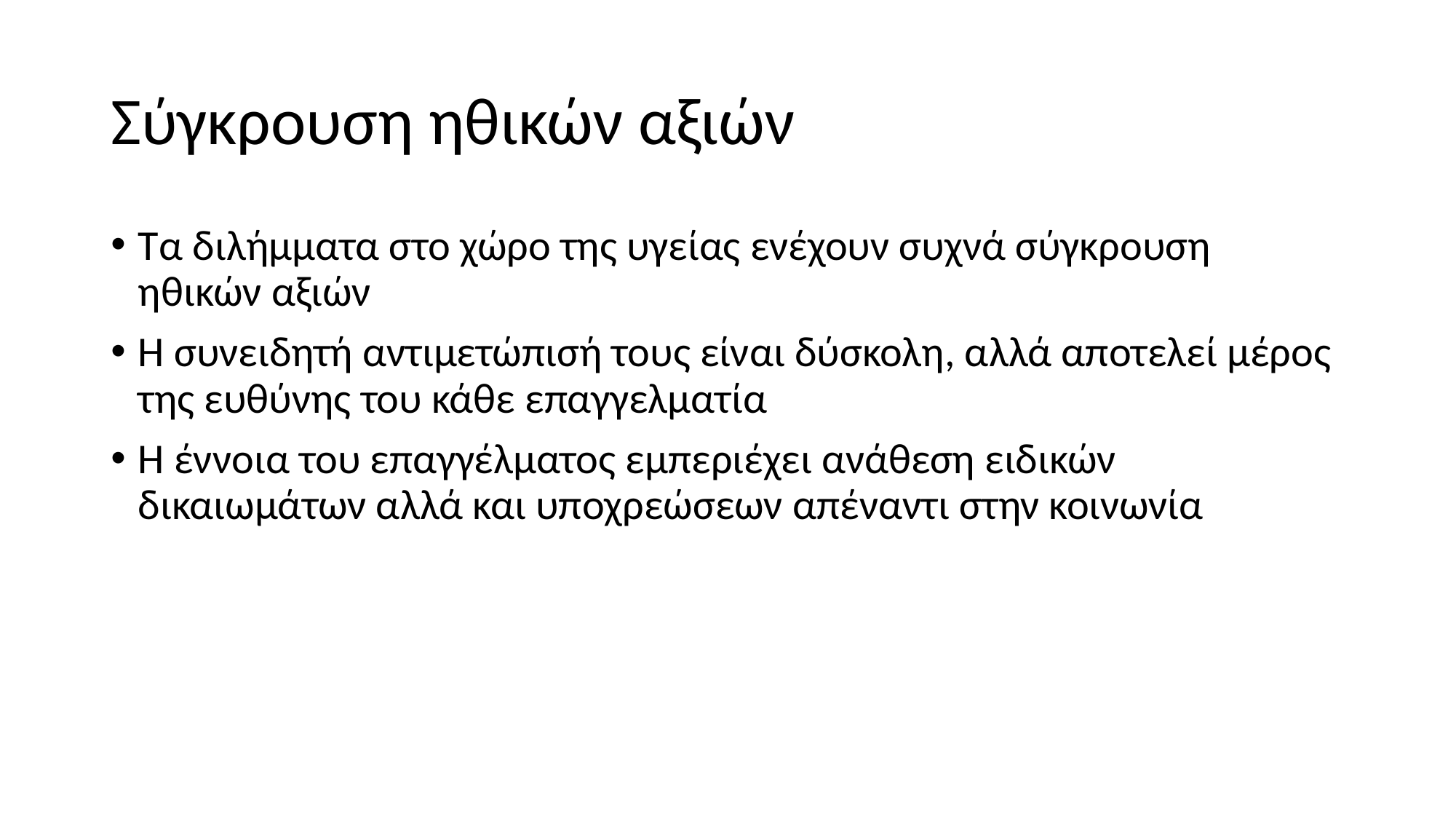

# Σύγκρουση ηθικών αξιών
Τα διλήμματα στο χώρο της υγείας ενέχουν συχνά σύγκρουση ηθικών αξιών
Η συνειδητή αντιμετώπισή τους είναι δύσκολη, αλλά αποτελεί μέρος της ευθύνης του κάθε επαγγελματία
Η έννοια του επαγγέλματος εμπεριέχει ανάθεση ειδικών δικαιωμάτων αλλά και υποχρεώσεων απέναντι στην κοινωνία